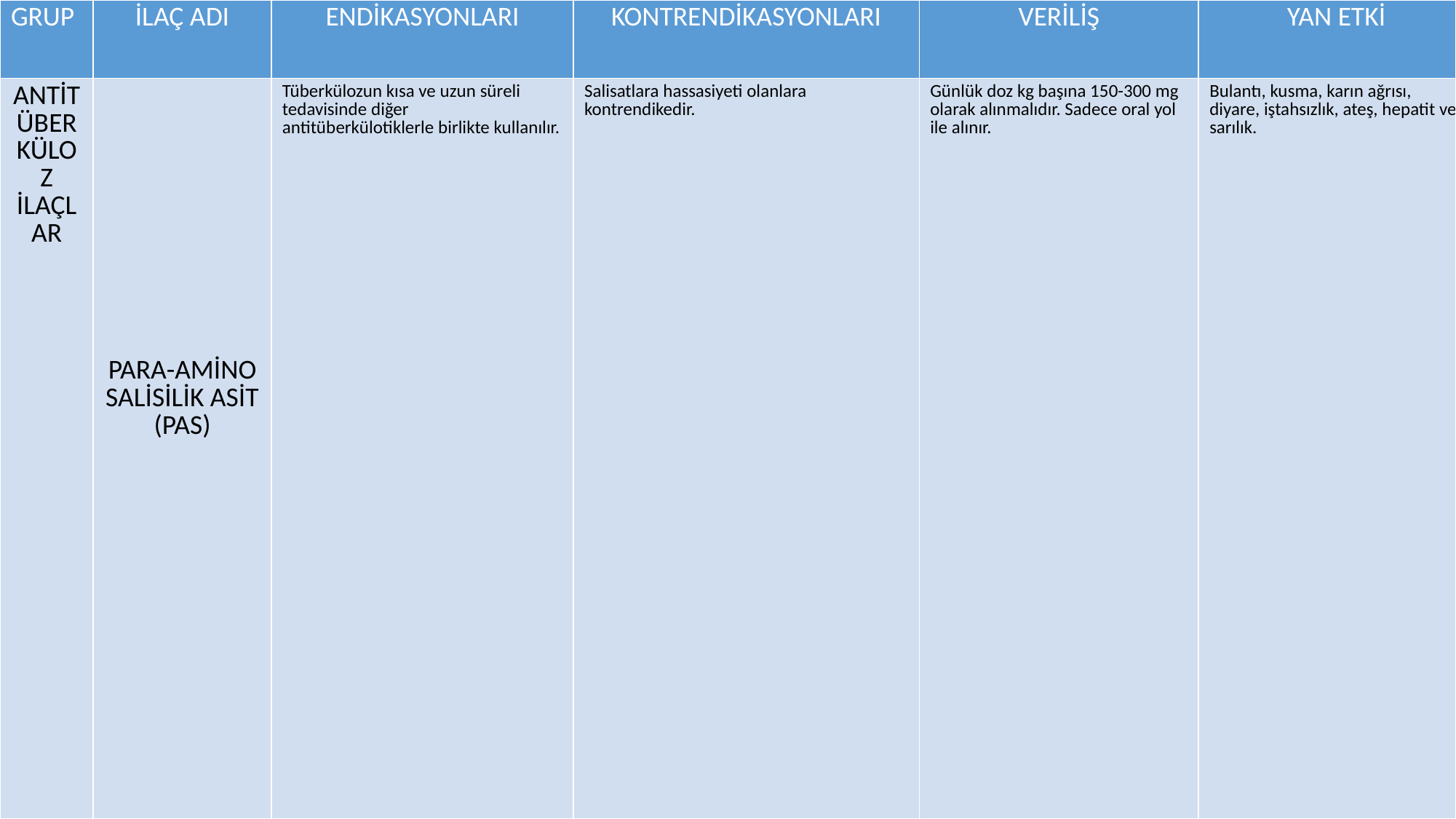

| GRUP | İLAÇ ADI | ENDİKASYONLARI | KONTRENDİKASYONLARI | VERİLİŞ | YAN ETKİ |
| --- | --- | --- | --- | --- | --- |
| ANTİTÜBERKÜLOZ İLAÇLAR | PARA-AMİNO SALİSİLİK ASİT (PAS) | Tüberkülozun kısa ve uzun süreli tedavisinde diğer antitüberkülotiklerle birlikte kullanılır. | Salisatlara hassasiyeti olanlara kontrendikedir. | Günlük doz kg başına 150-300 mg olarak alınmalıdır. Sadece oral yol ile alınır. | Bulantı, kusma, karın ağrısı, diyare, iştahsızlık, ateş, hepatit ve sarılık. |
#